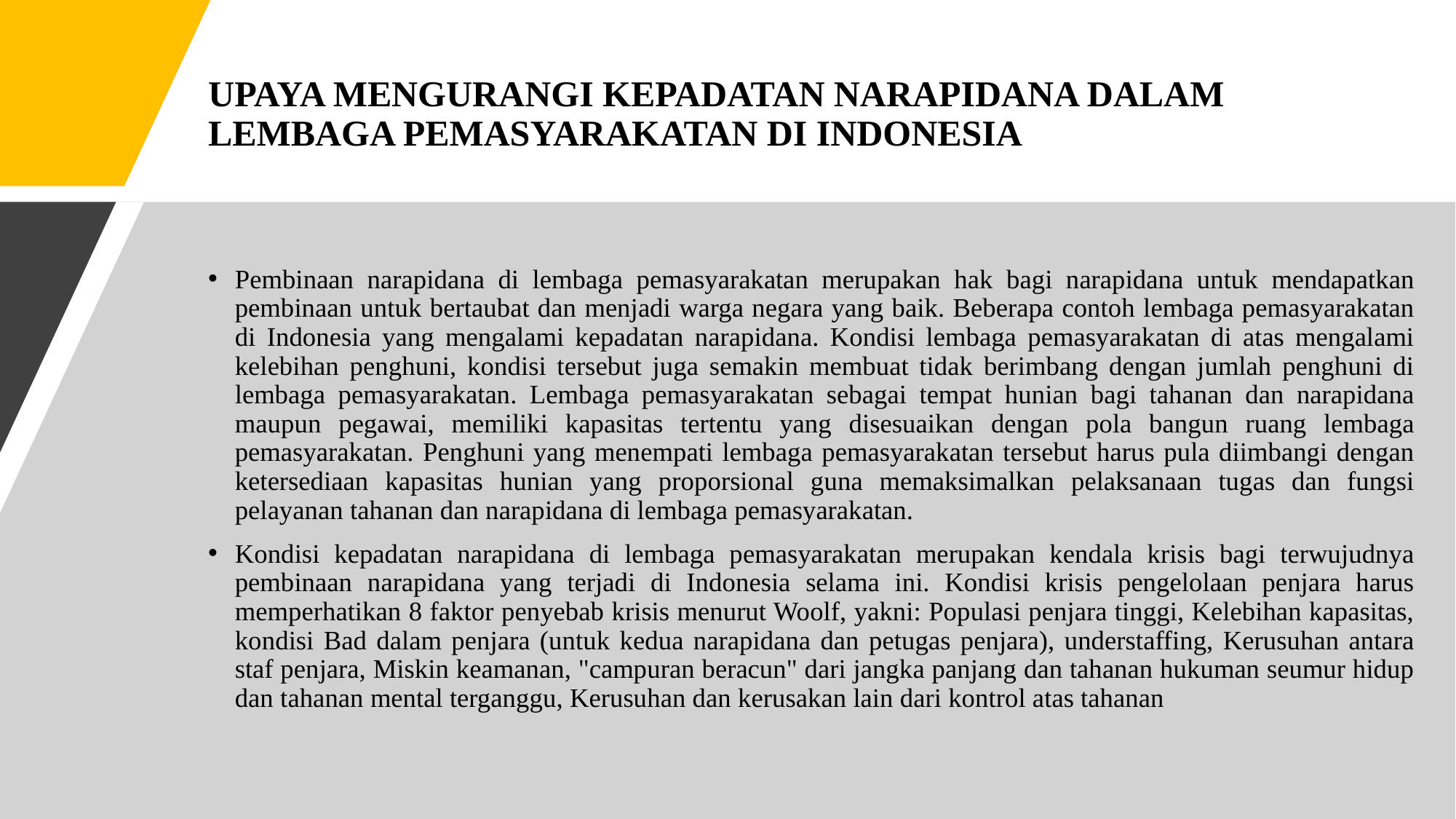

# UPAYA MENGURANGI KEPADATAN NARAPIDANA DALAM LEMBAGA PEMASYARAKATAN DI INDONESIA

Pembinaan narapidana di lembaga pemasyarakatan merupakan hak bagi narapidana untuk mendapatkan pembinaan untuk bertaubat dan menjadi warga negara yang baik. Beberapa contoh lembaga pemasyarakatan di Indonesia yang mengalami kepadatan narapidana. Kondisi lembaga pemasyarakatan di atas mengalami kelebihan penghuni, kondisi tersebut juga semakin membuat tidak berimbang dengan jumlah penghuni di lembaga pemasyarakatan. Lembaga pemasyarakatan sebagai tempat hunian bagi tahanan dan narapidana maupun pegawai, memiliki kapasitas tertentu yang disesuaikan dengan pola bangun ruang lembaga pemasyarakatan. Penghuni yang menempati lembaga pemasyarakatan tersebut harus pula diimbangi dengan ketersediaan kapasitas hunian yang proporsional guna memaksimalkan pelaksanaan tugas dan fungsi pelayanan tahanan dan narapidana di lembaga pemasyarakatan.
Kondisi kepadatan narapidana di lembaga pemasyarakatan merupakan kendala krisis bagi terwujudnya pembinaan narapidana yang terjadi di Indonesia selama ini. Kondisi krisis pengelolaan penjara harus memperhatikan 8 faktor penyebab krisis menurut Woolf, yakni: Populasi penjara tinggi, Kelebihan kapasitas, kondisi Bad dalam penjara (untuk kedua narapidana dan petugas penjara), understaffing, Kerusuhan antara staf penjara, Miskin keamanan, "campuran beracun" dari jangka panjang dan tahanan hukuman seumur hidup dan tahanan mental terganggu, Kerusuhan dan kerusakan lain dari kontrol atas tahanan